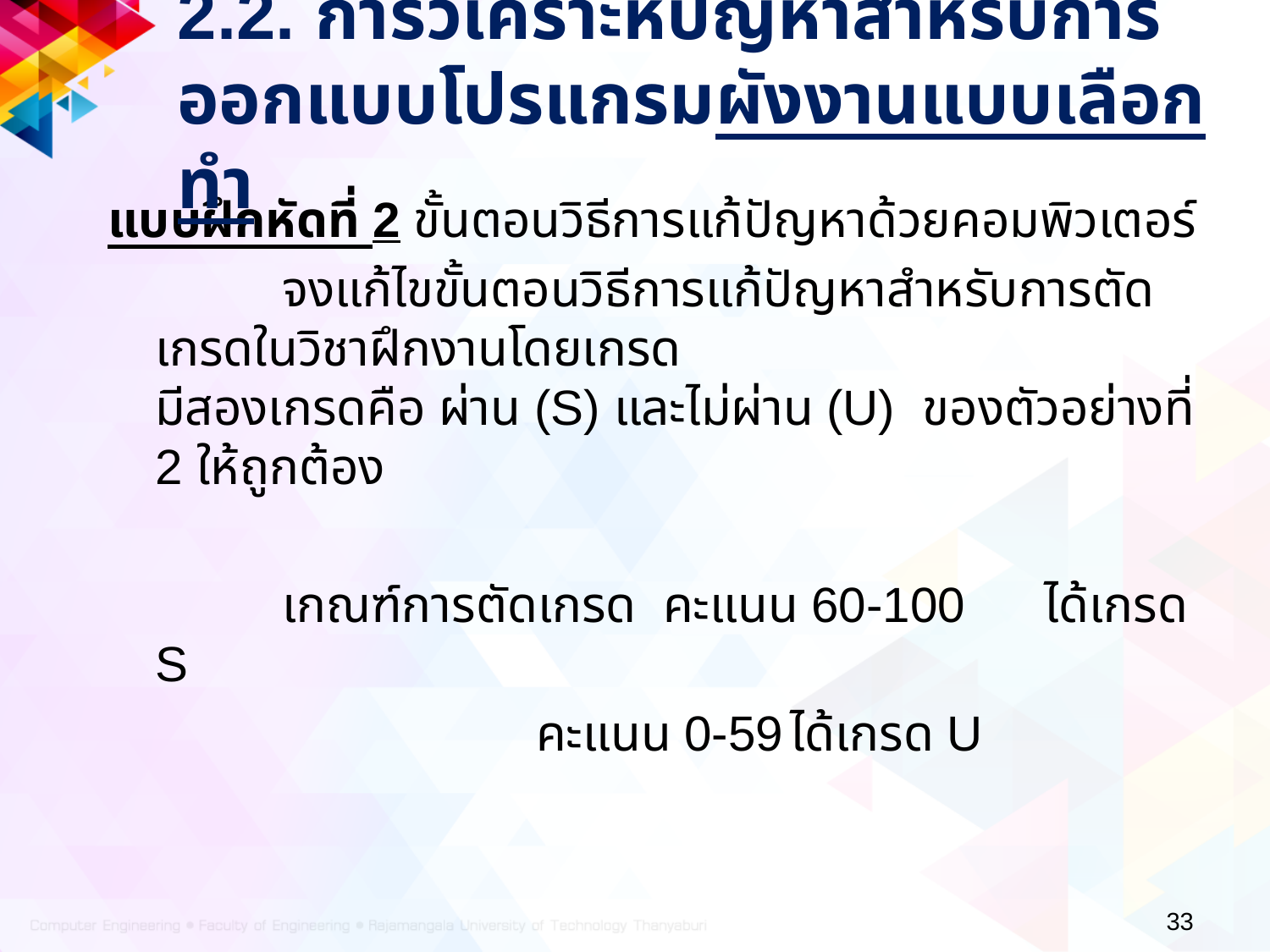

2.2. การวิเคราะห์ปัญหาสำหรับการออกแบบโปรแกรมผังงานแบบเลือกทำ
แบบฝึกหัดที่ 2 ขั้นตอนวิธีการแก้ปัญหาด้วยคอมพิวเตอร์
		จงแก้ไขขั้นตอนวิธีการแก้ปัญหาสำหรับการตัดเกรดในวิชาฝึกงานโดยเกรด
มีสองเกรดคือ ผ่าน (S) และไม่ผ่าน (U)  ของตัวอย่างที่ 2 ให้ถูกต้อง

		เกณฑ์การตัดเกรด 	คะแนน 60-100	ได้เกรด S
			 	คะแนน 0-59	ได้เกรด U
33